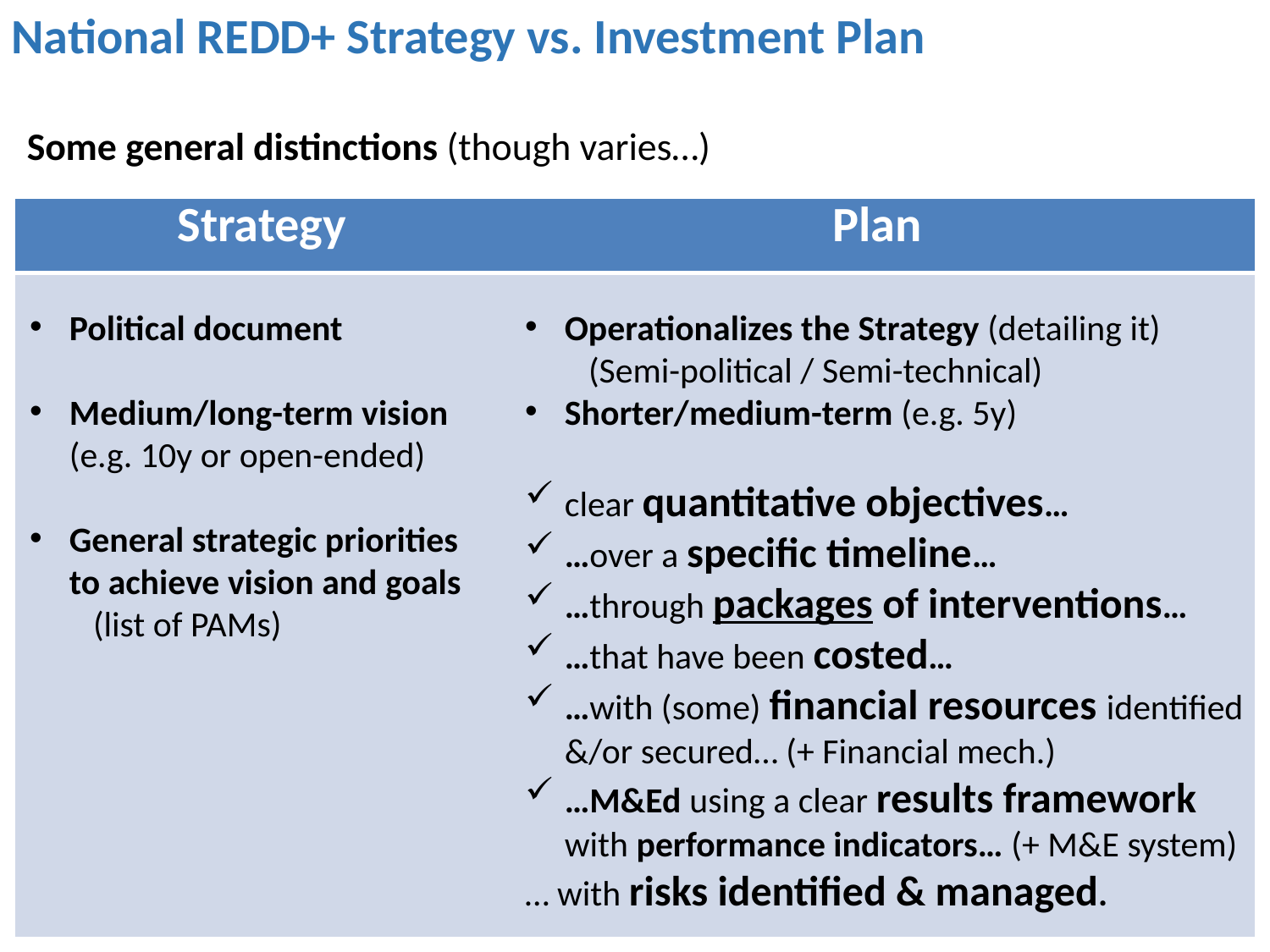

National REDD+ Strategy vs. Investment Plan
Some general distinctions (though varies…)
| Strategy | Plan |
| --- | --- |
|  |  |
Political document

Medium/long-term vision (e.g. 10y or open-ended)

General strategic priorities to achieve vision and goals
(list of PAMs)
Operationalizes the Strategy (detailing it)
(Semi-political / Semi-technical)
Shorter/medium-term (e.g. 5y)

clear quantitative objectives…
…over a specific timeline…
…through packages of interventions…
…that have been costed…
…with (some) financial resources identified &/or secured… (+ Financial mech.)
…M&Ed using a clear results framework with performance indicators… (+ M&E system)
… with risks identified & managed.